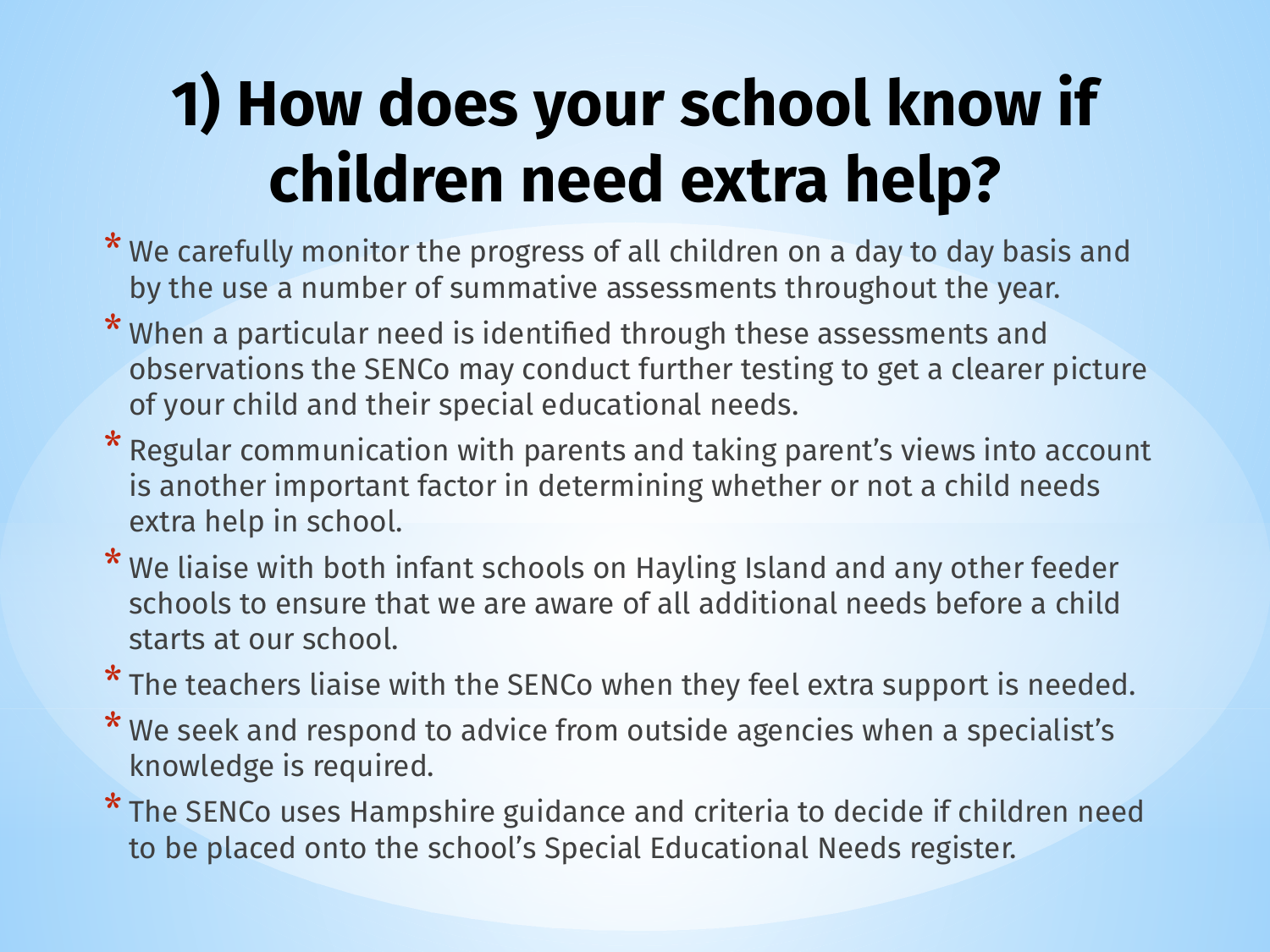

# 1) How does your school know if children need extra help?
We carefully monitor the progress of all children on a day to day basis and by the use a number of summative assessments throughout the year.
When a particular need is identified through these assessments and observations the SENCo may conduct further testing to get a clearer picture of your child and their special educational needs.
Regular communication with parents and taking parent’s views into account is another important factor in determining whether or not a child needs extra help in school.
We liaise with both infant schools on Hayling Island and any other feeder schools to ensure that we are aware of all additional needs before a child starts at our school.
The teachers liaise with the SENCo when they feel extra support is needed.
We seek and respond to advice from outside agencies when a specialist’s knowledge is required.
The SENCo uses Hampshire guidance and criteria to decide if children need to be placed onto the school’s Special Educational Needs register.